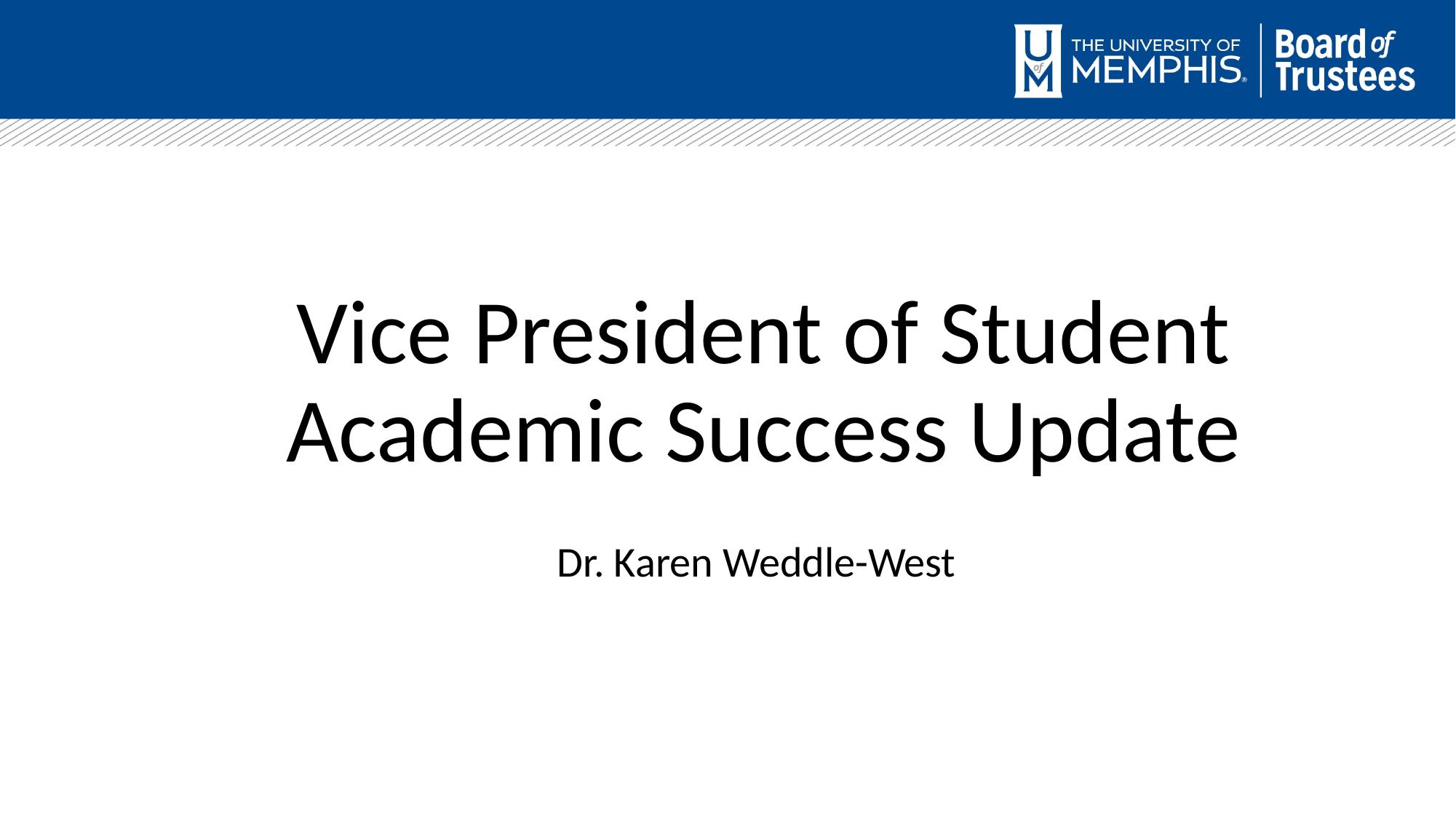

# Vice President of Student Academic Success Update
Dr. Karen Weddle-West